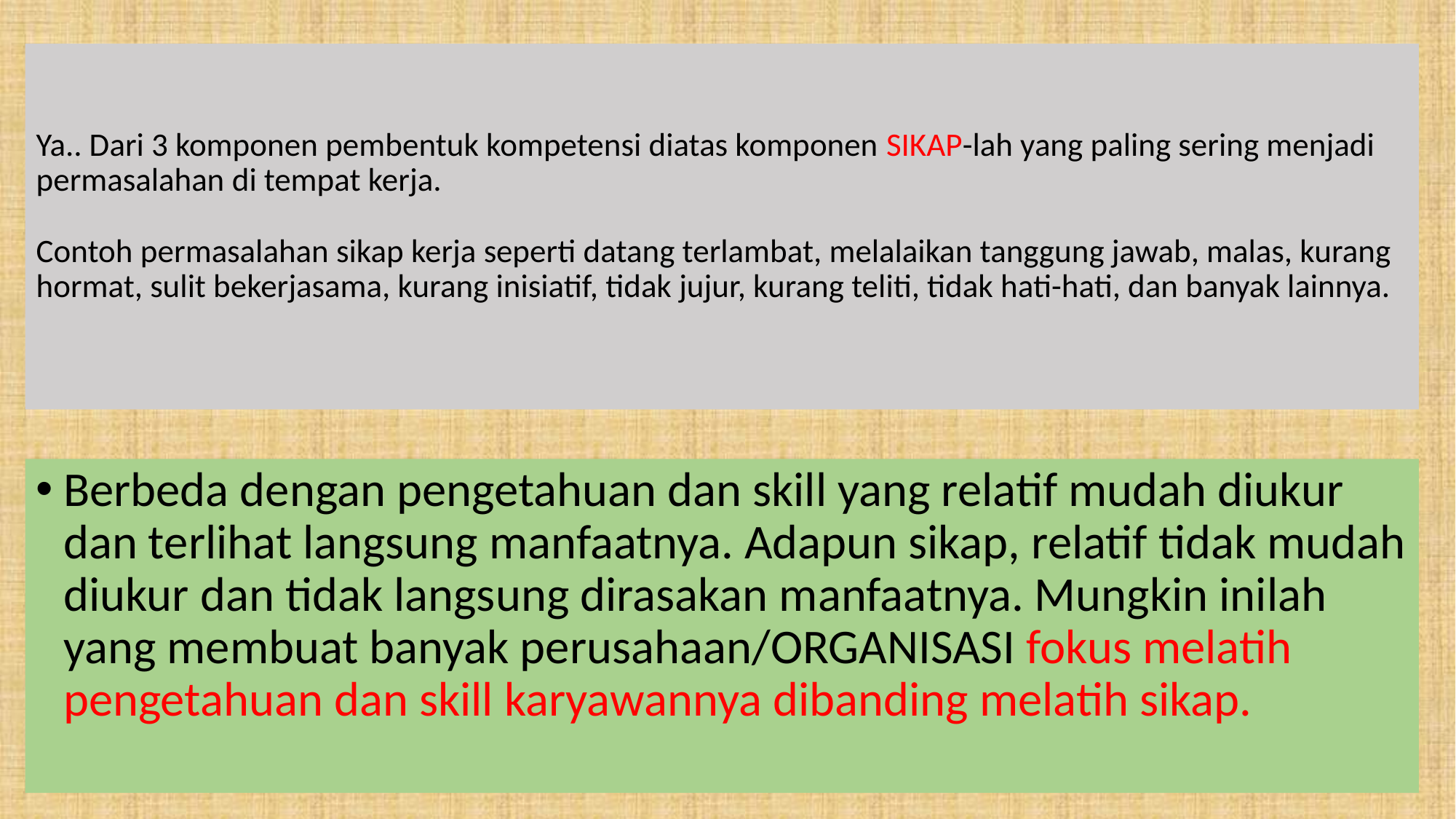

# Ya.. Dari 3 komponen pembentuk kompetensi diatas komponen SIKAP-lah yang paling sering menjadi permasalahan di tempat kerja. Contoh permasalahan sikap kerja seperti datang terlambat, melalaikan tanggung jawab, malas, kurang hormat, sulit bekerjasama, kurang inisiatif, tidak jujur, kurang teliti, tidak hati-hati, dan banyak lainnya.
Berbeda dengan pengetahuan dan skill yang relatif mudah diukur dan terlihat langsung manfaatnya. Adapun sikap, relatif tidak mudah diukur dan tidak langsung dirasakan manfaatnya. Mungkin inilah yang membuat banyak perusahaan/ORGANISASI fokus melatih pengetahuan dan skill karyawannya dibanding melatih sikap.